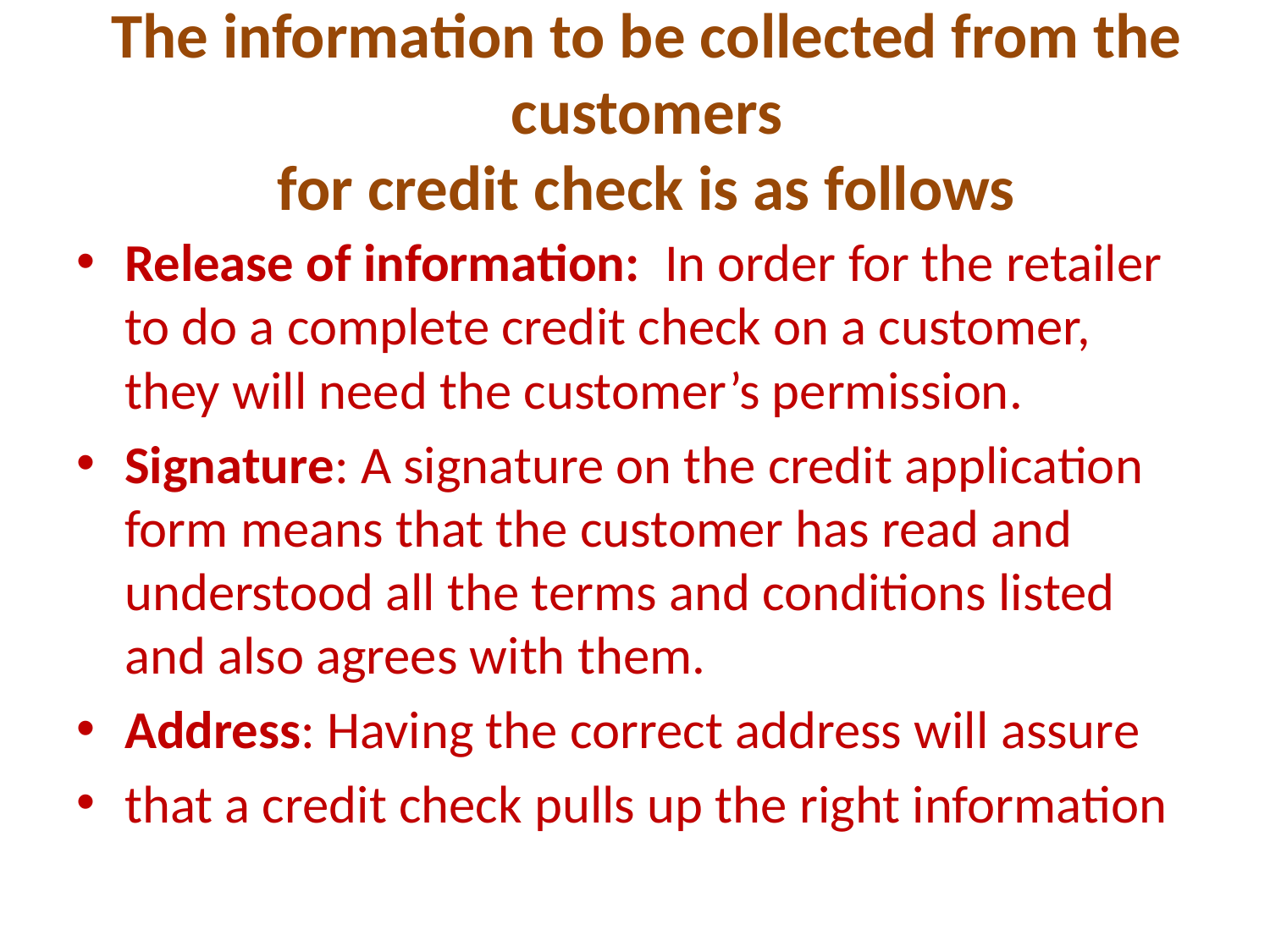

# The information to be collected from the customers for credit check is as follows
Release of information:  In order for the retailer to do a complete credit check on a customer, they will need the customer’s permission.
Signature: A signature on the credit application form means that the customer has read and understood all the terms and conditions listed and also agrees with them.
Address: Having the correct address will assure
that a credit check pulls up the right information